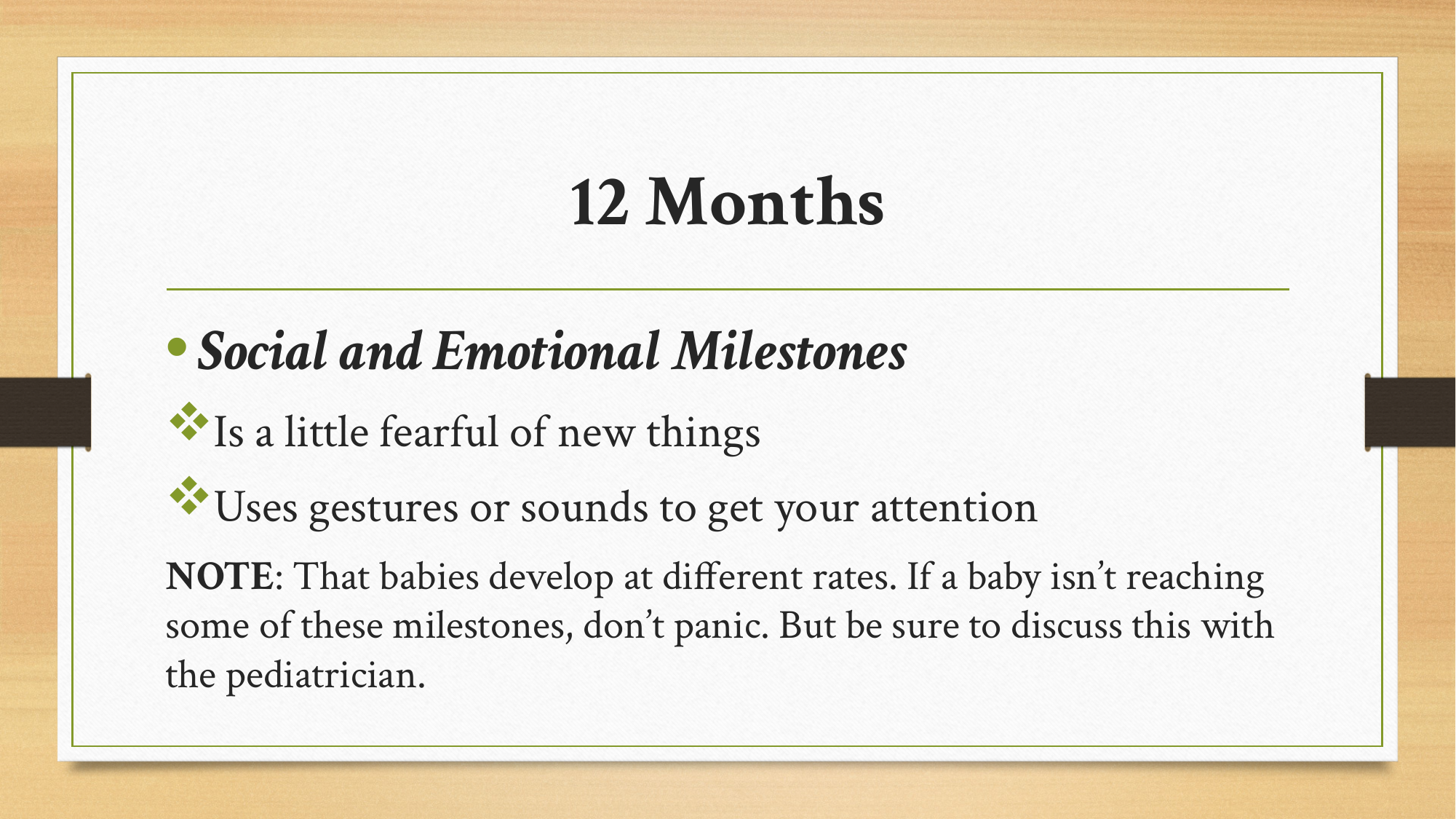

# 12 Months
Social and Emotional Milestones
Is a little fearful of new things
Uses gestures or sounds to get your attention
NOTE: That babies develop at different rates. If a baby isn’t reaching some of these milestones, don’t panic. But be sure to discuss this with the pediatrician.